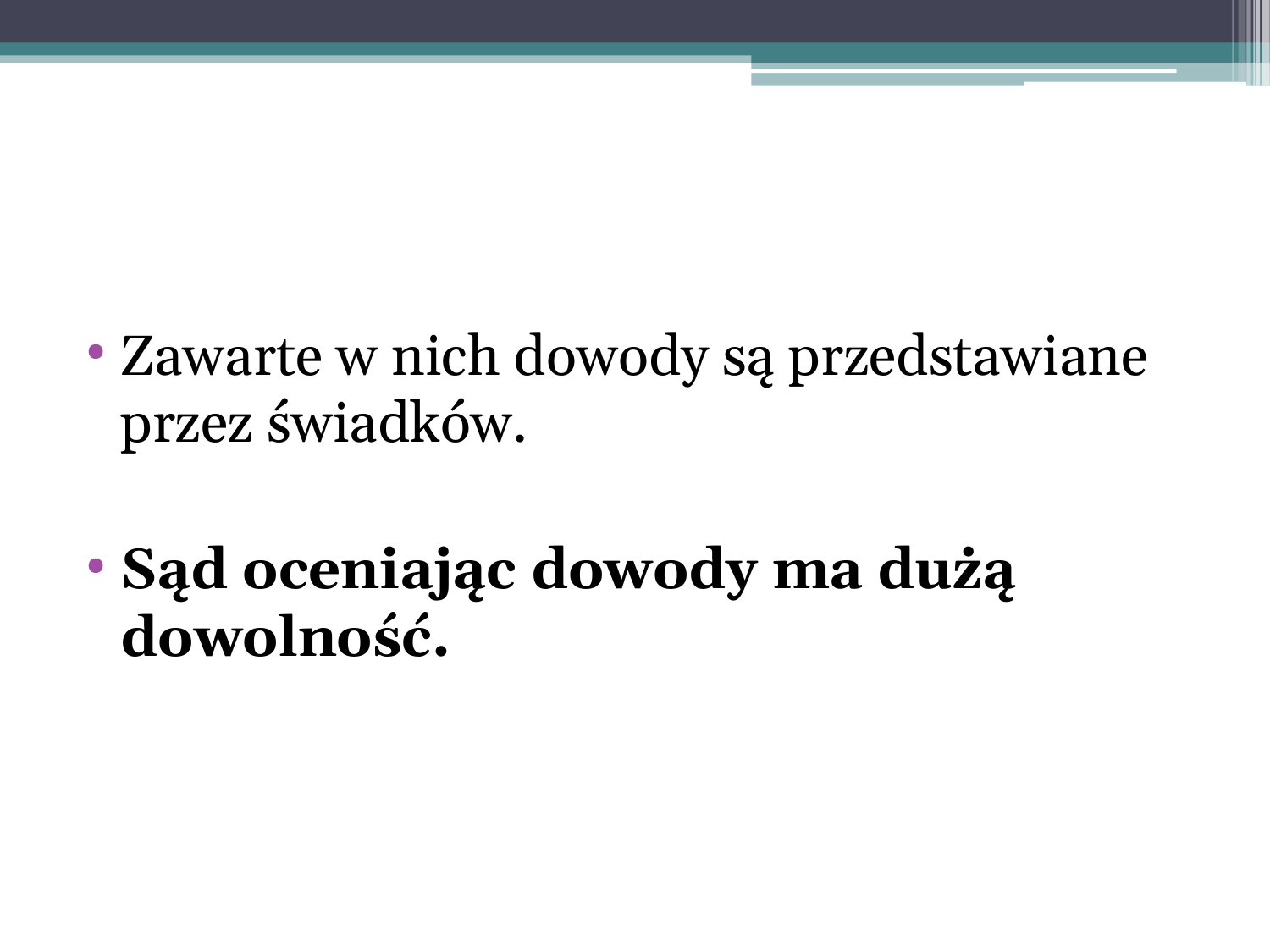

#
Zawarte w nich dowody są przedstawiane przez świadków.

Sąd oceniając dowody ma dużą dowolność.